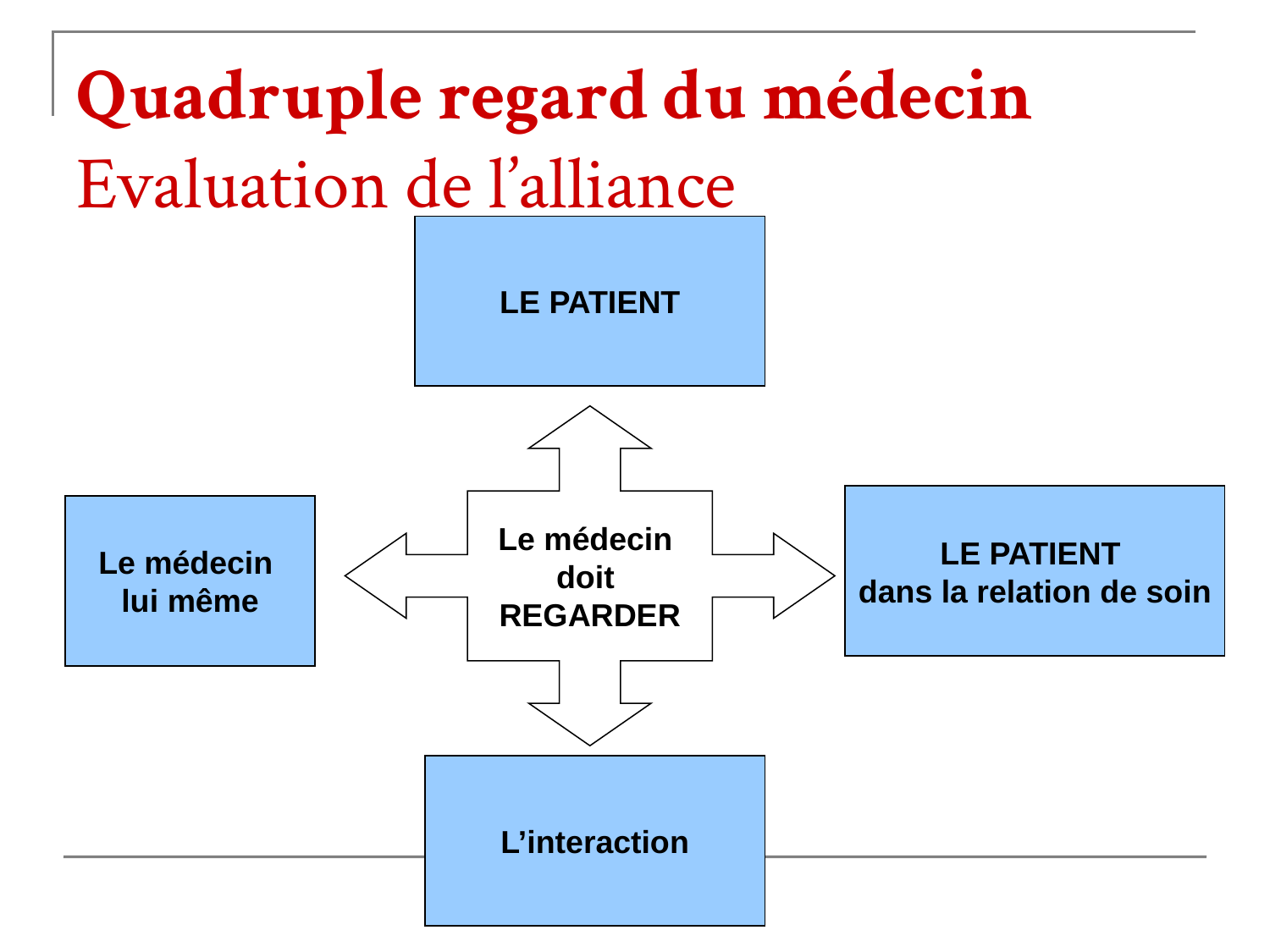

# Quadruple regard du médecin Evaluation de l’alliance
LE PATIENT
Le médecin
doit
REGARDER
LE PATIENT
dans la relation de soin
Le médecin
lui même
L’interaction